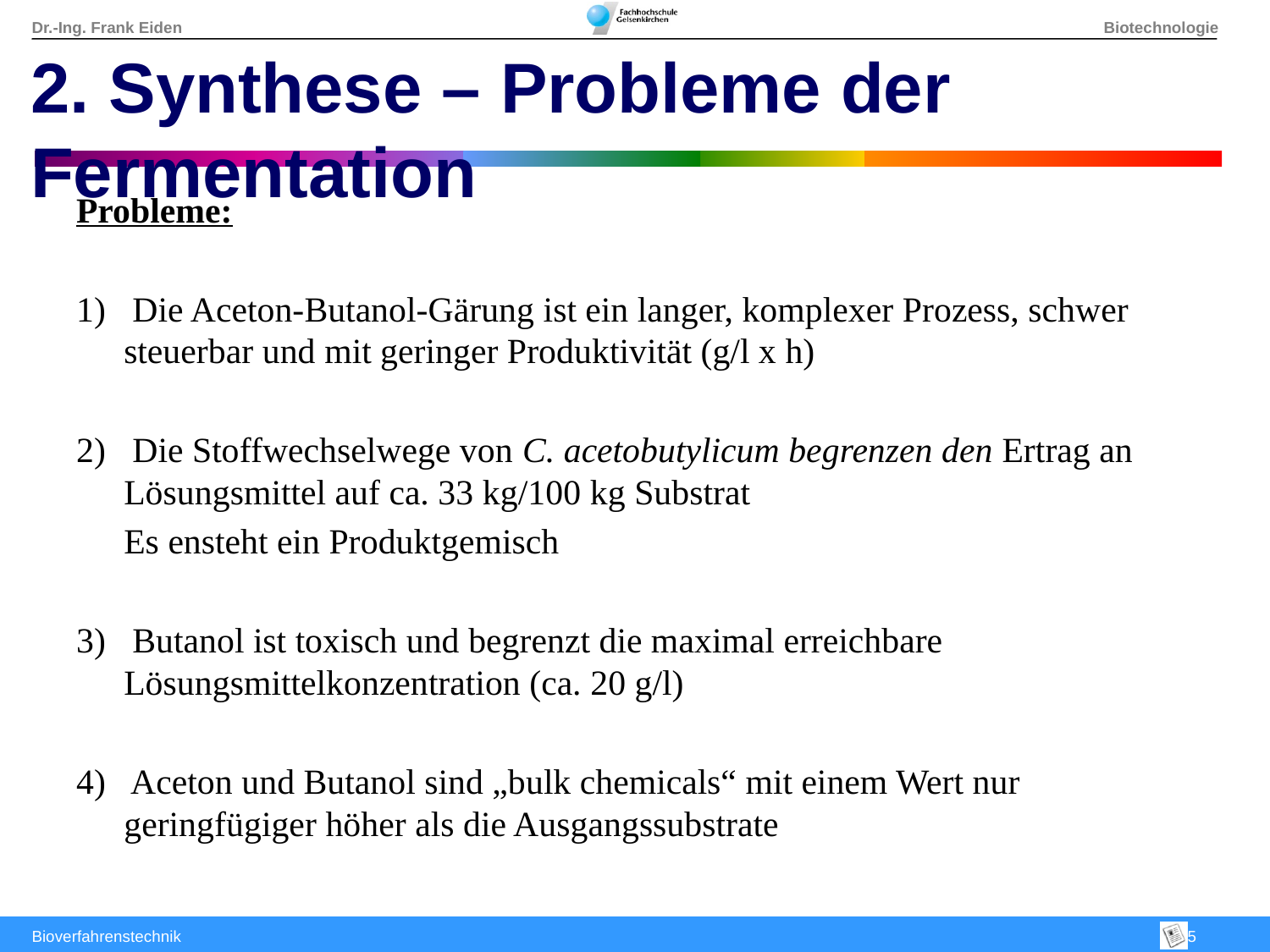

2. Synthese – Probleme der Fermentation

Probleme:

1)   Die Aceton-Butanol-Gärung ist ein langer, komplexer Prozess, schwer steuerbar und mit geringer Produktivität (g/l x h)

2)   Die Stoffwechselwege von C. acetobutylicum begrenzen den Ertrag an Lösungsmittel auf ca. 33 kg/100 kg Substrat
	Es ensteht ein Produktgemisch

3)   Butanol ist toxisch und begrenzt die maximal erreichbare Lösungsmittelkonzentration (ca. 20 g/l)

4)   Aceton und Butanol sind „bulk chemicals“ mit einem Wert nur geringfügiger höher als die Ausgangssubstrate